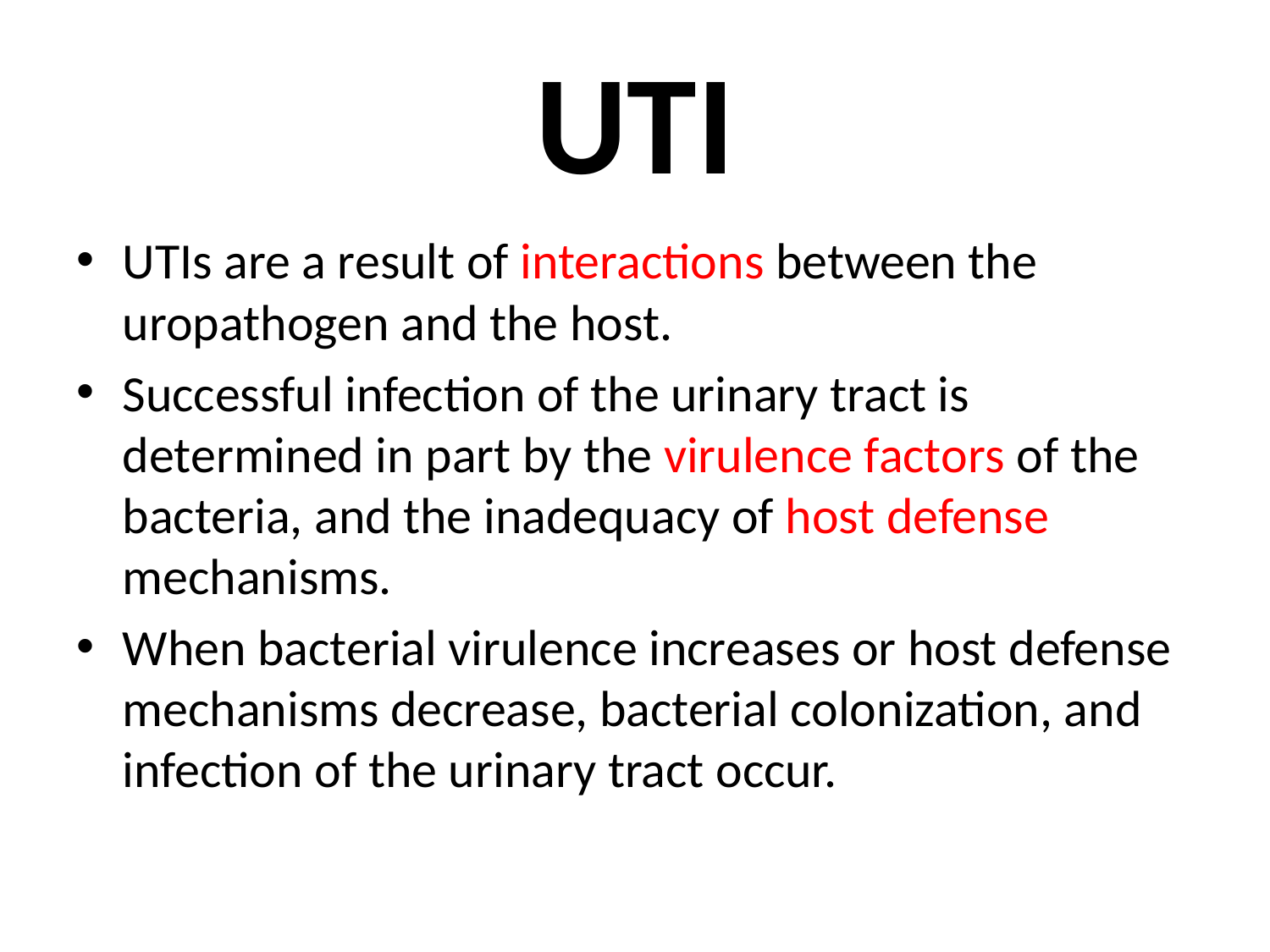

# UTI
UTIs are a result of interactions between the uropathogen and the host.
Successful infection of the urinary tract is determined in part by the virulence factors of the bacteria, and the inadequacy of host defense mechanisms.
When bacterial virulence increases or host defense mechanisms decrease, bacterial colonization, and infection of the urinary tract occur.